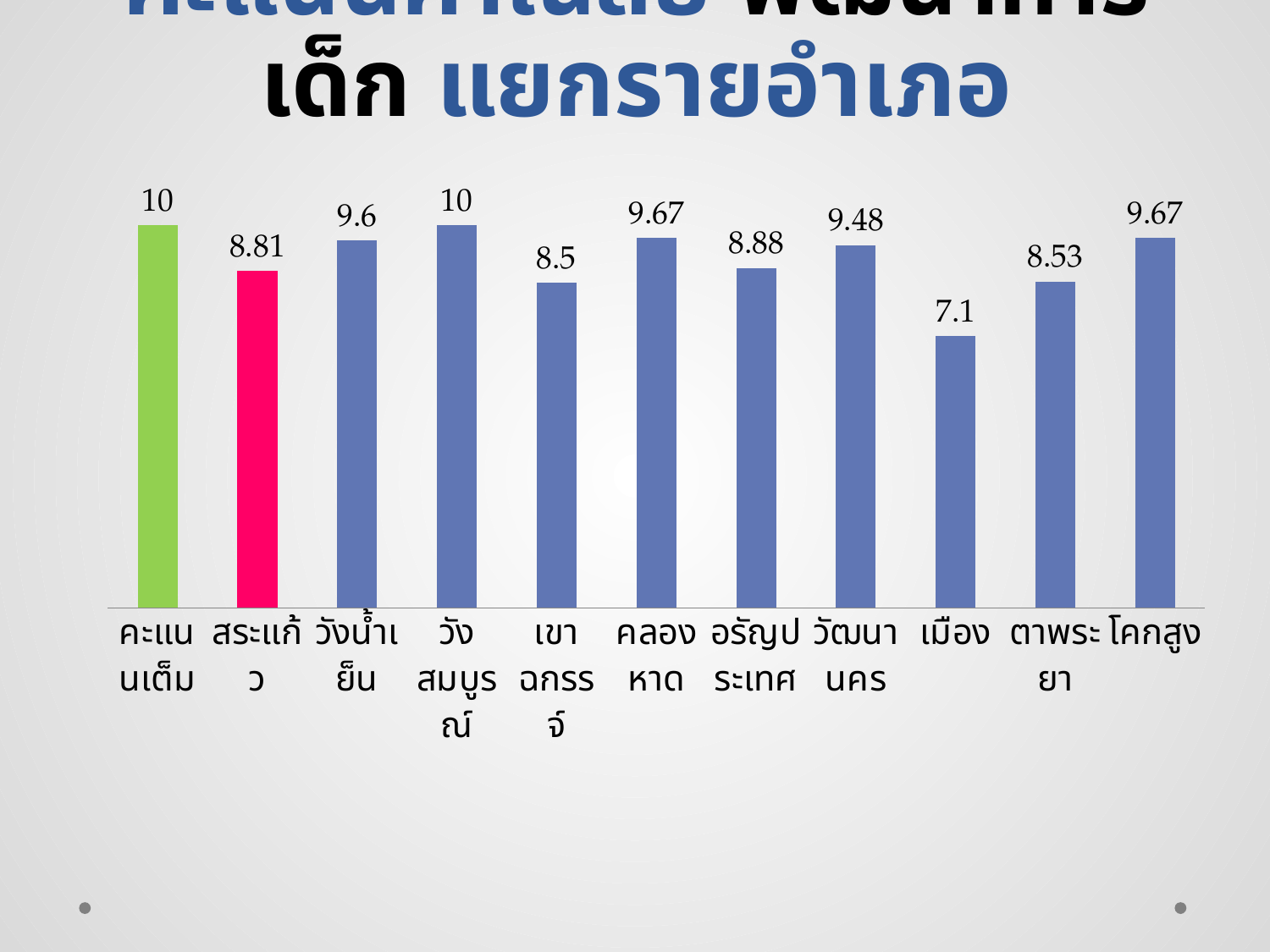

# คะแนนค่าเฉลี่ย พัฒนาการเด็ก แยกรายอำเภอ

### Chart

| Category | ชุดข้อมูล 1 |
|---|---|
| คะแนนเต็ม | 10.0 |
| สระแก้ว | 8.81 |
| วังน้ำเย็น | 9.6 |
| วังสมบูรณ์ | 10.0 |
| เขาฉกรรจ์ | 8.5 |
| คลองหาด | 9.67 |
| อรัญประเทศ | 8.88 |
| วัฒนานคร | 9.48 |
| เมือง | 7.1 |
| ตาพระยา | 8.53 |
| โคกสูง | 9.67 |